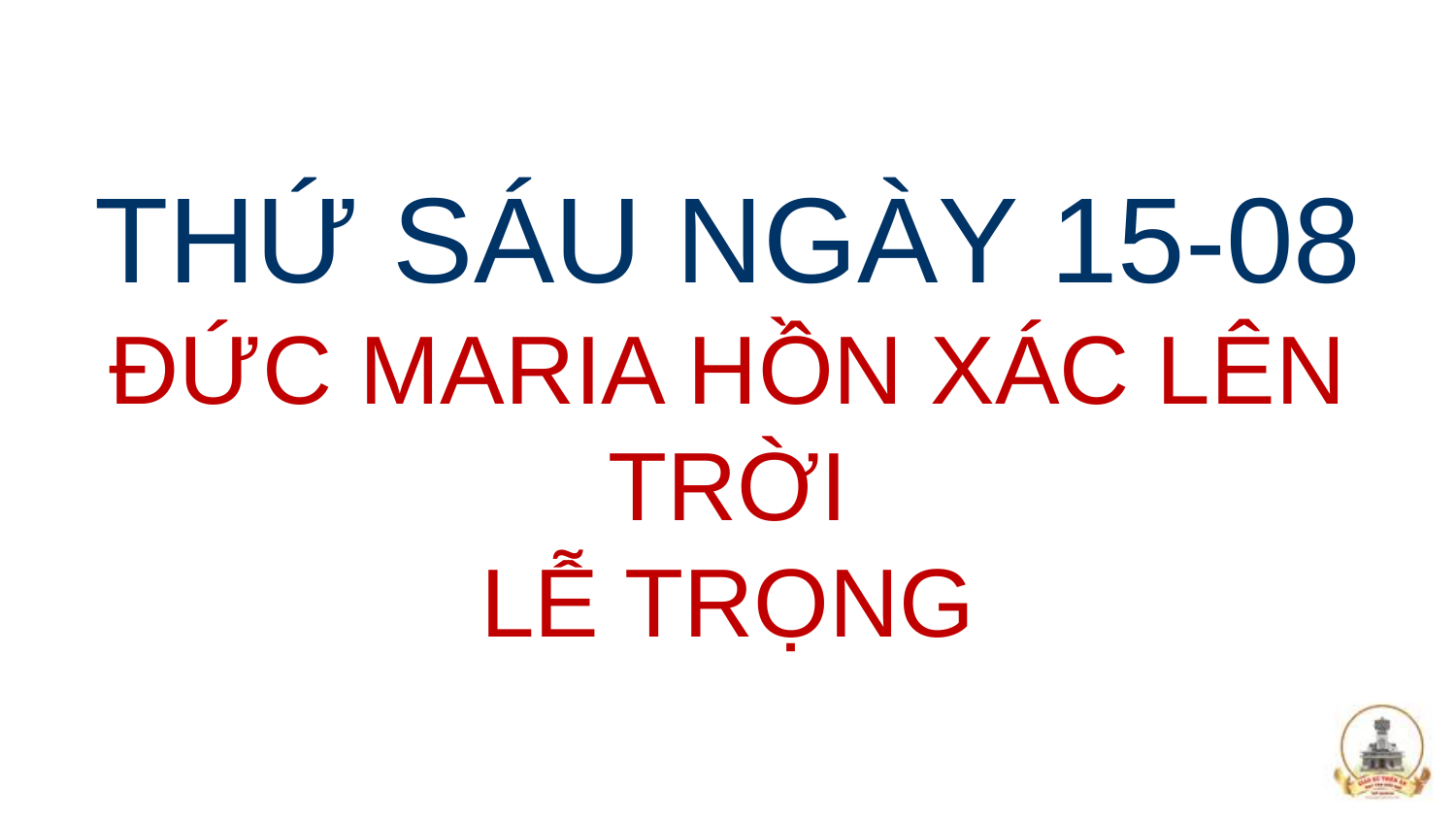

# THỨ SÁU NGÀY 15-08 ĐỨC MARIA HỒN XÁC LÊN TRỜI LỄ TRỌNG